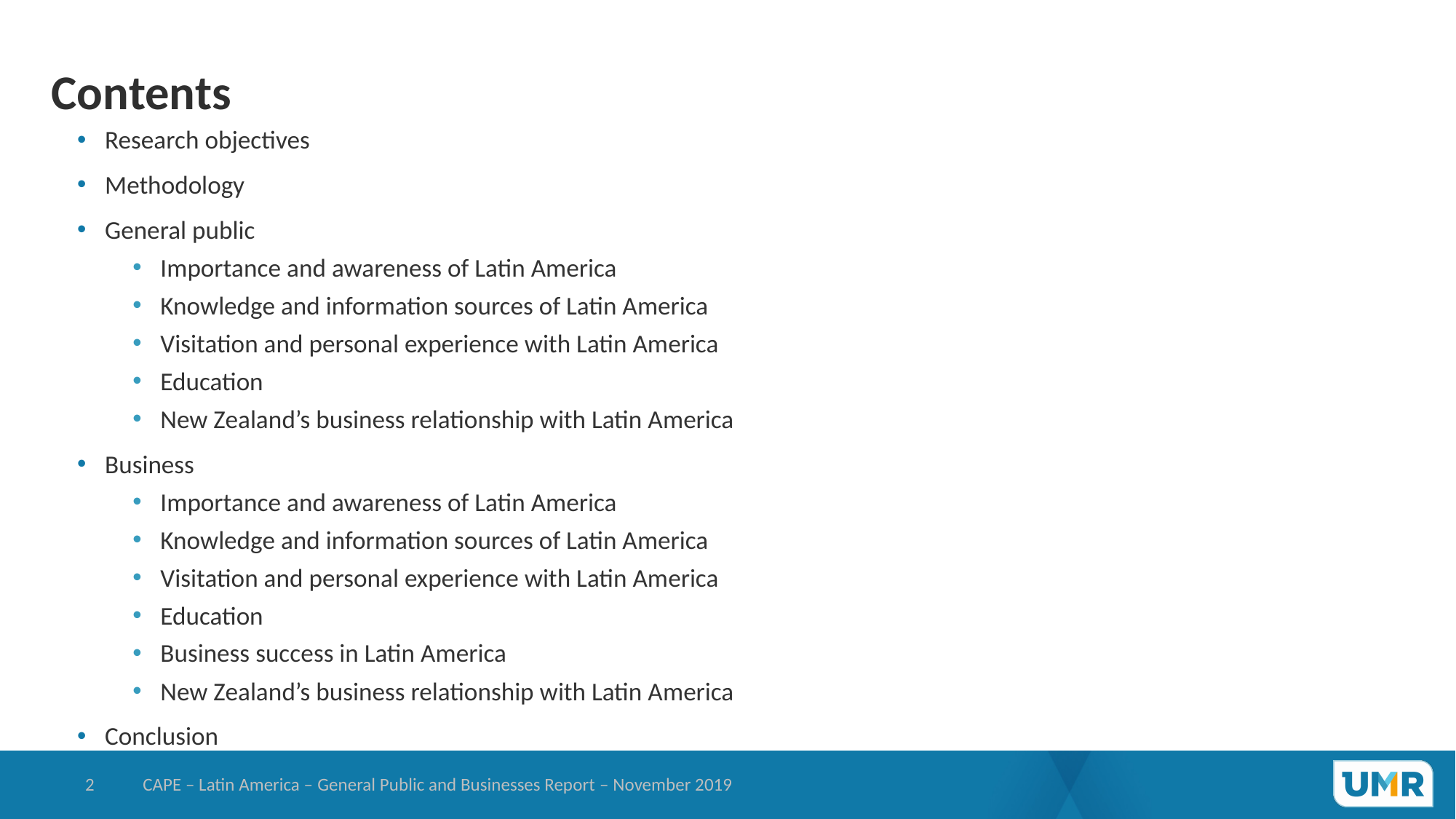

# Contents
Research objectives
Methodology
General public
Importance and awareness of Latin America
Knowledge and information sources of Latin America
Visitation and personal experience with Latin America
Education
New Zealand’s business relationship with Latin America
Business
Importance and awareness of Latin America
Knowledge and information sources of Latin America
Visitation and personal experience with Latin America
Education
Business success in Latin America
New Zealand’s business relationship with Latin America
Conclusion